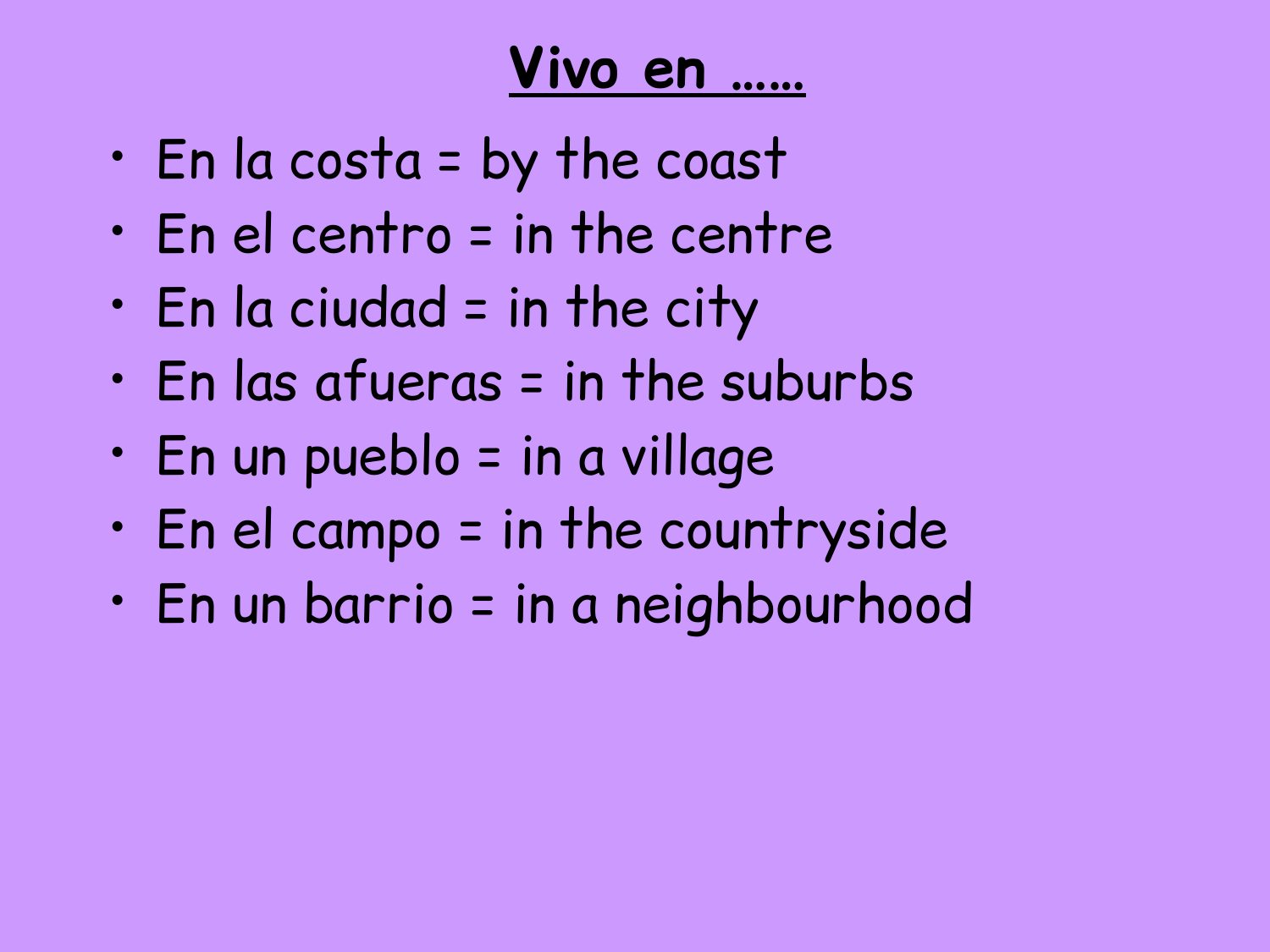

# Vivo en ……
En la costa = by the coast
En el centro = in the centre
En la ciudad = in the city
En las afueras = in the suburbs
En un pueblo = in a village
En el campo = in the countryside
En un barrio = in a neighbourhood